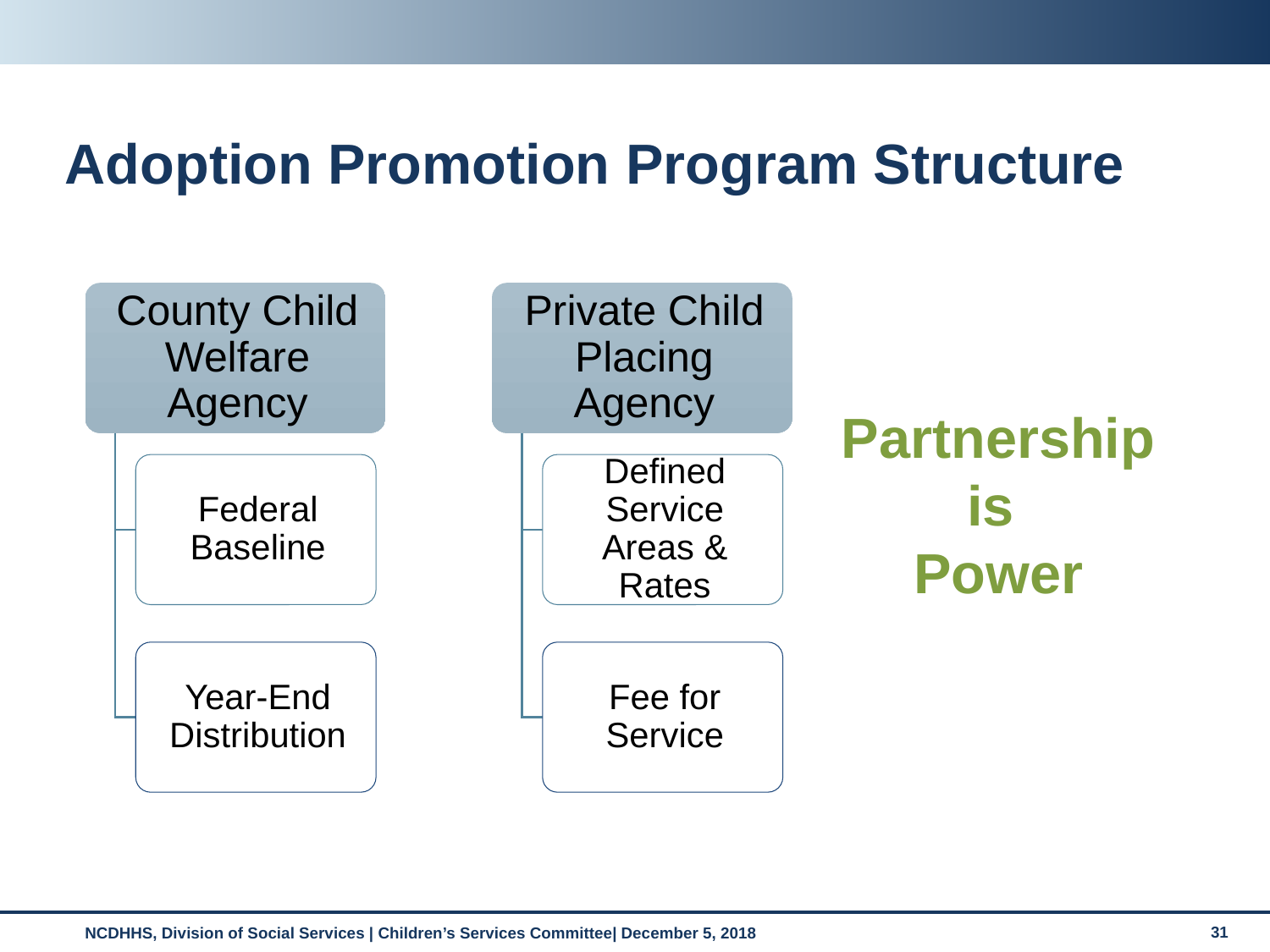

# Adoption Promotion Program Structure
Private Child Placing Agency
Defined Service Areas & Rates
Fee for Service
County Child Welfare Agency
Federal Baseline
Year-End Distribution
Partnership
is
Power